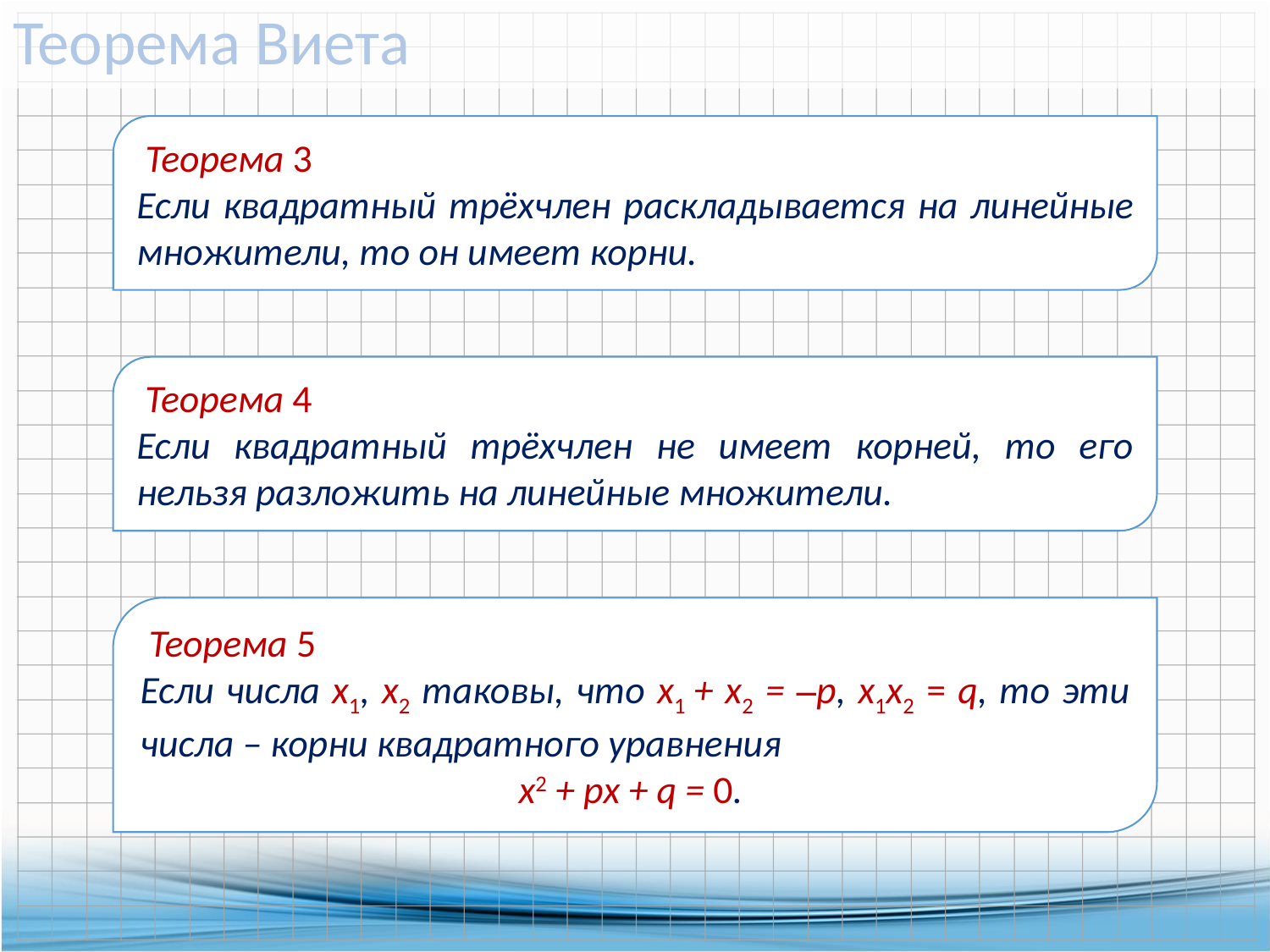

# Теорема Виета
 Теорема 3
Если квадратный трёхчлен раскладывается на линейные множители, то он имеет корни.
 Теорема 4
Если квадратный трёхчлен не имеет корней, то его нельзя разложить на линейные множители.
 Теорема 5
Если числа х1, х2 таковы, что х1 + х2 = ‒р, х1х2 = q, то эти числа – корни квадратного уравнения
х2 + pх + q = 0.